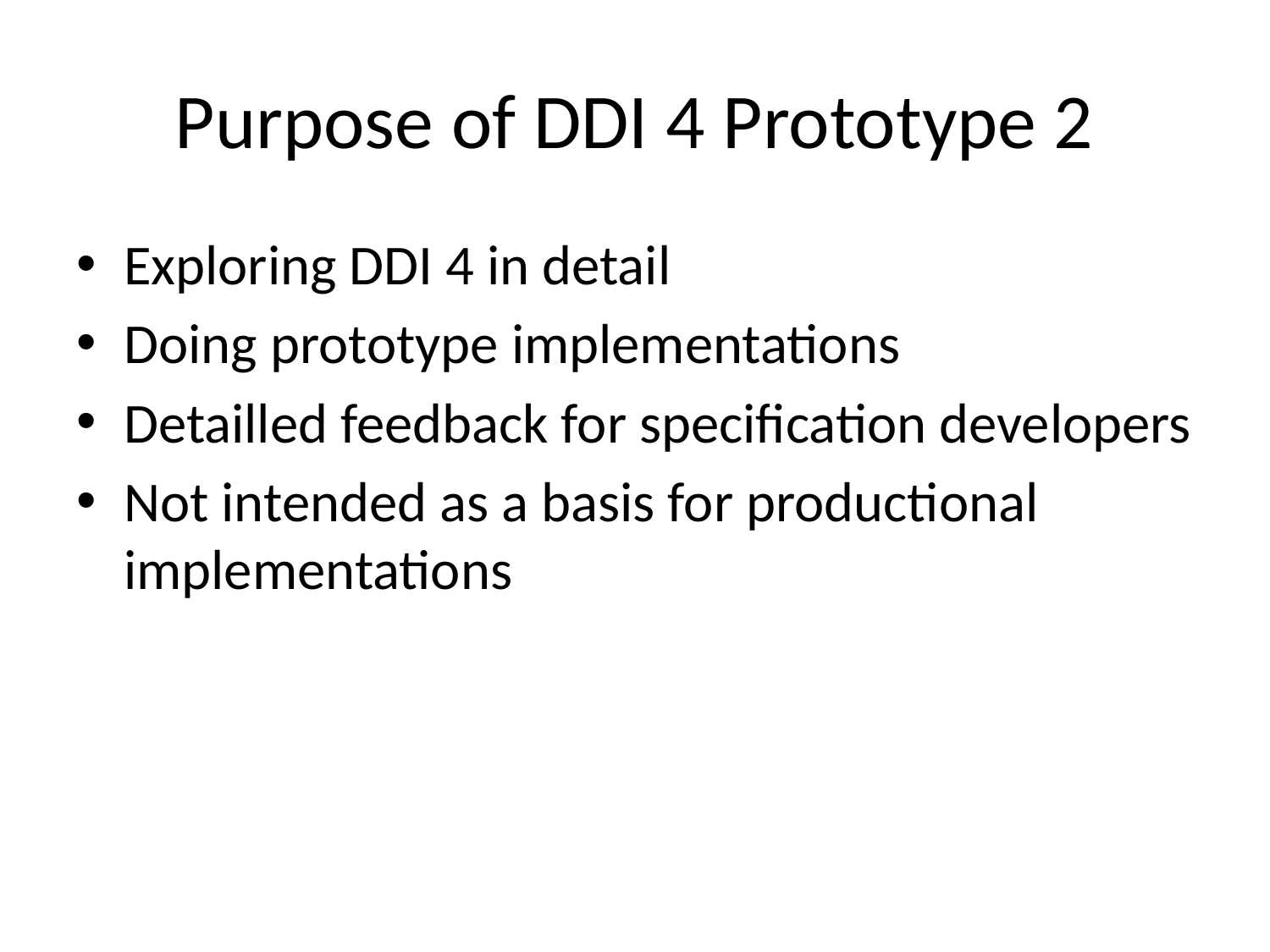

# Purpose of DDI 4 Prototype 2
Exploring DDI 4 in detail
Doing prototype implementations
Detailled feedback for specification developers
Not intended as a basis for productional implementations